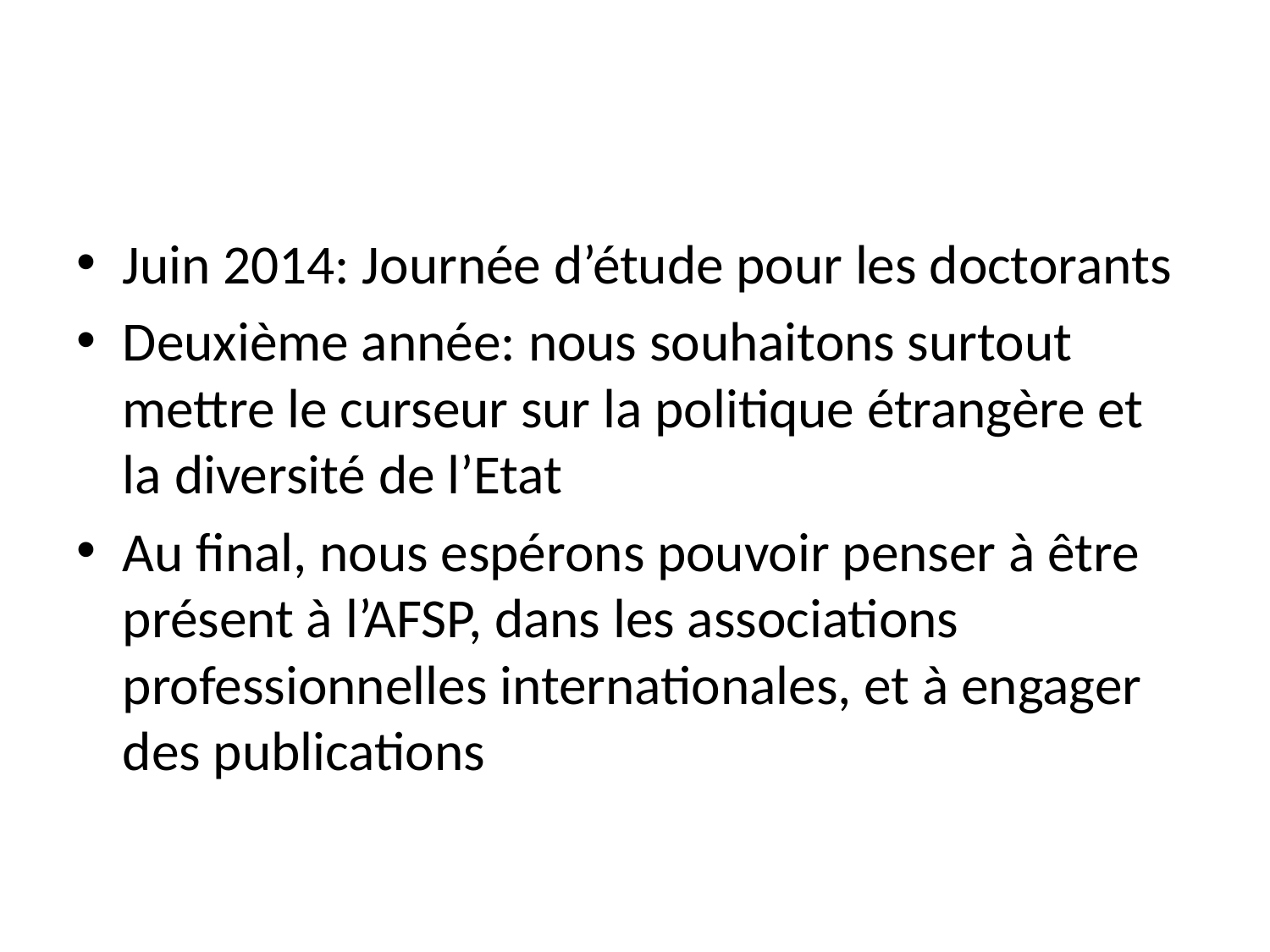

#
Juin 2014: Journée d’étude pour les doctorants
Deuxième année: nous souhaitons surtout mettre le curseur sur la politique étrangère et la diversité de l’Etat
Au final, nous espérons pouvoir penser à être présent à l’AFSP, dans les associations professionnelles internationales, et à engager des publications